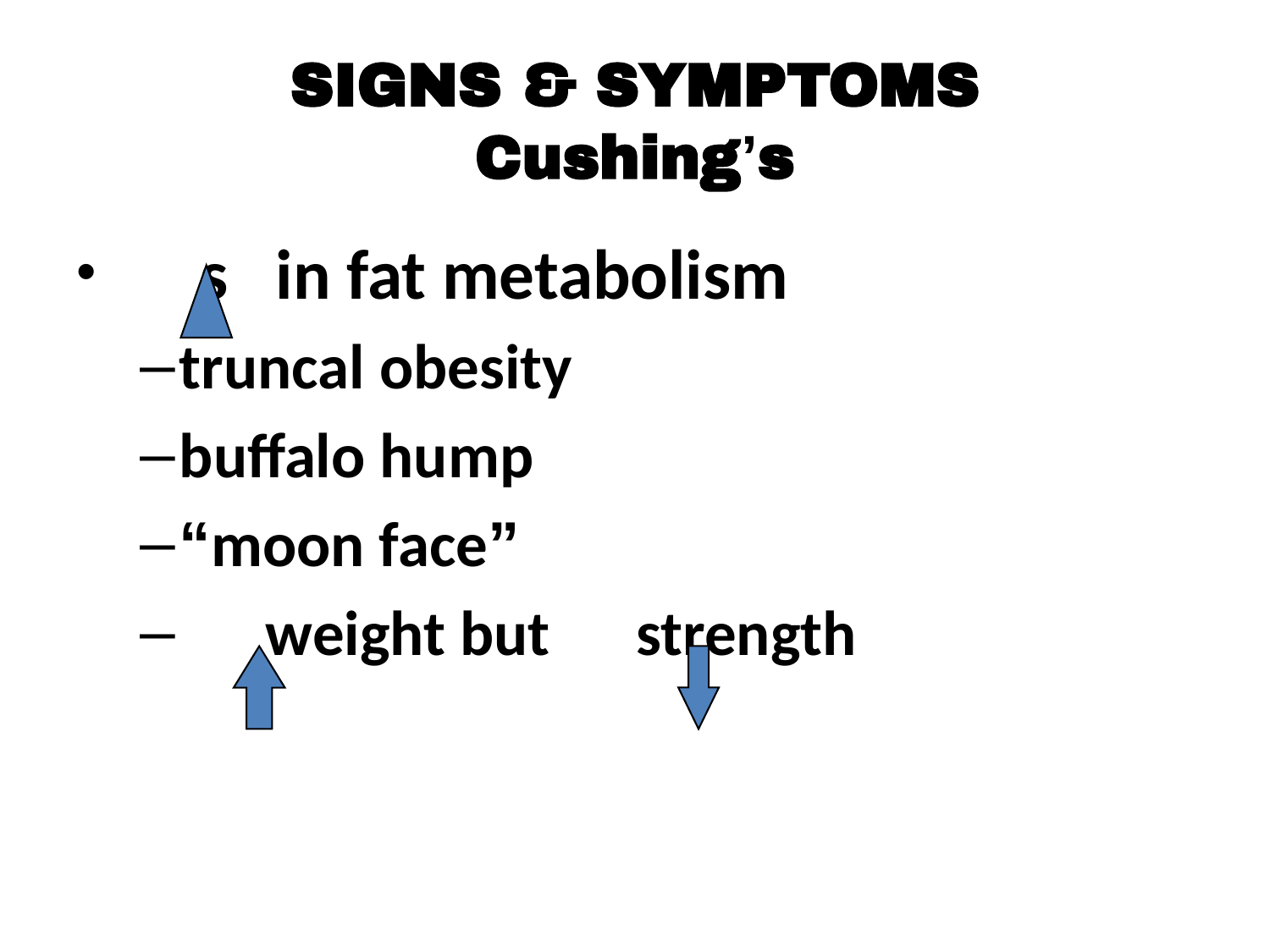

# SIGNS & SYMPTOMS Cushing’s
      s   in fat metabolism
truncal obesity
buffalo hump
“moon face”
      weight but      strength